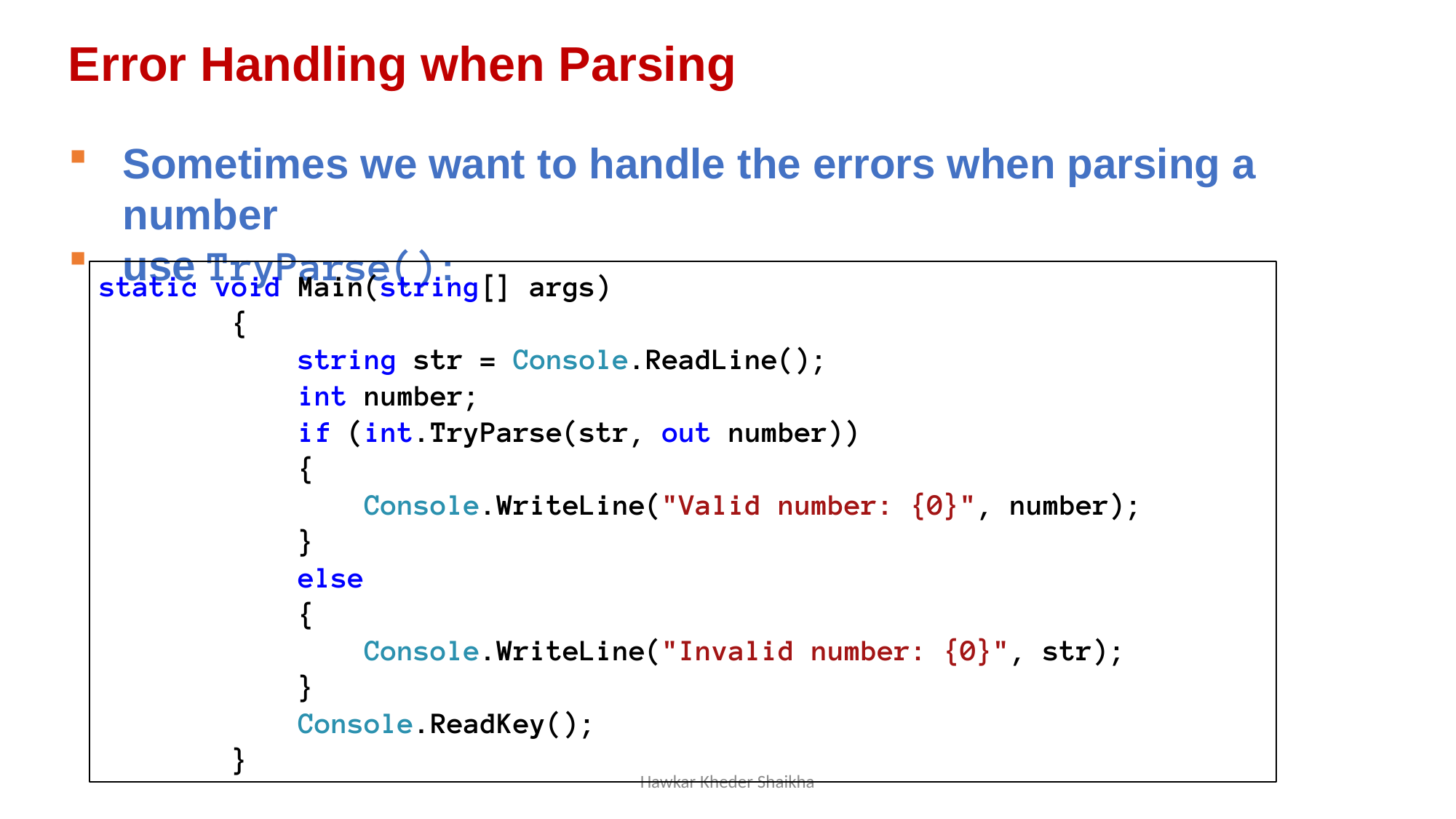

Error Handling when Parsing
Sometimes we want to handle the errors when parsing a number
use TryParse():
static void Main(string[] args)
        {
            string str = Console.ReadLine();
            int number;
            if (int.TryParse(str, out number))
            {
                Console.WriteLine("Valid number: {0}", number);
            }
            else
            {
                Console.WriteLine("Invalid number: {0}", str);
            }
            Console.ReadKey();
        }
Hawkar Kheder Shaikha